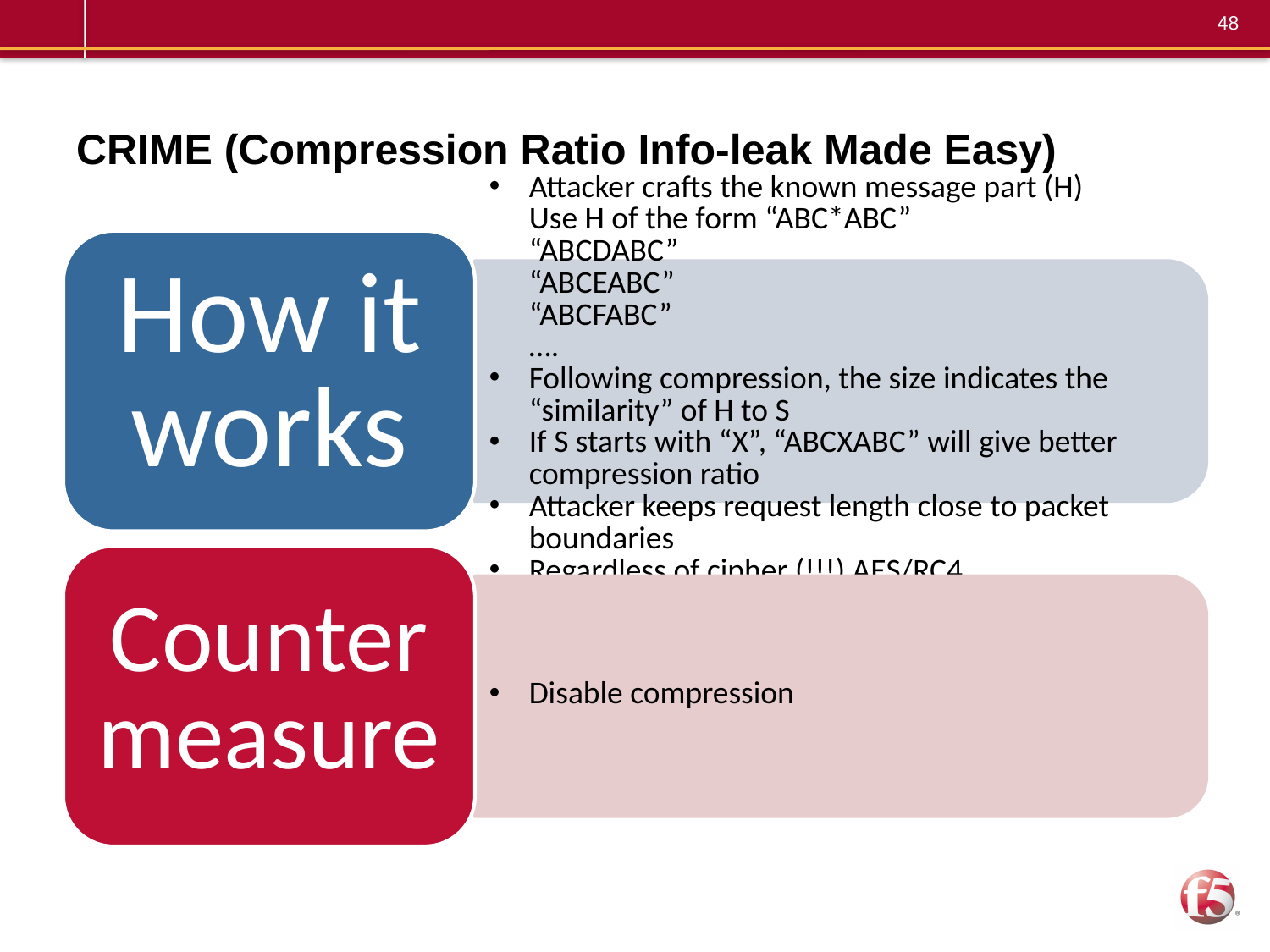

# CRIME (Compression Ratio Info-leak Made Easy)
Disable compression
Countermeasure
Attacker crafts the known message part (H)
Use H of the form “ABC*ABC”
“ABCDABC”
“ABCEABC”
“ABCFABC”
….
How it works
Following compression, the size indicates the “similarity” of H to S
Regardless of cipher (!!!) AES/RC4
Attacker keeps request length close to packet boundaries
If S starts with “X”, “ABCXABC” will give better compression ratio